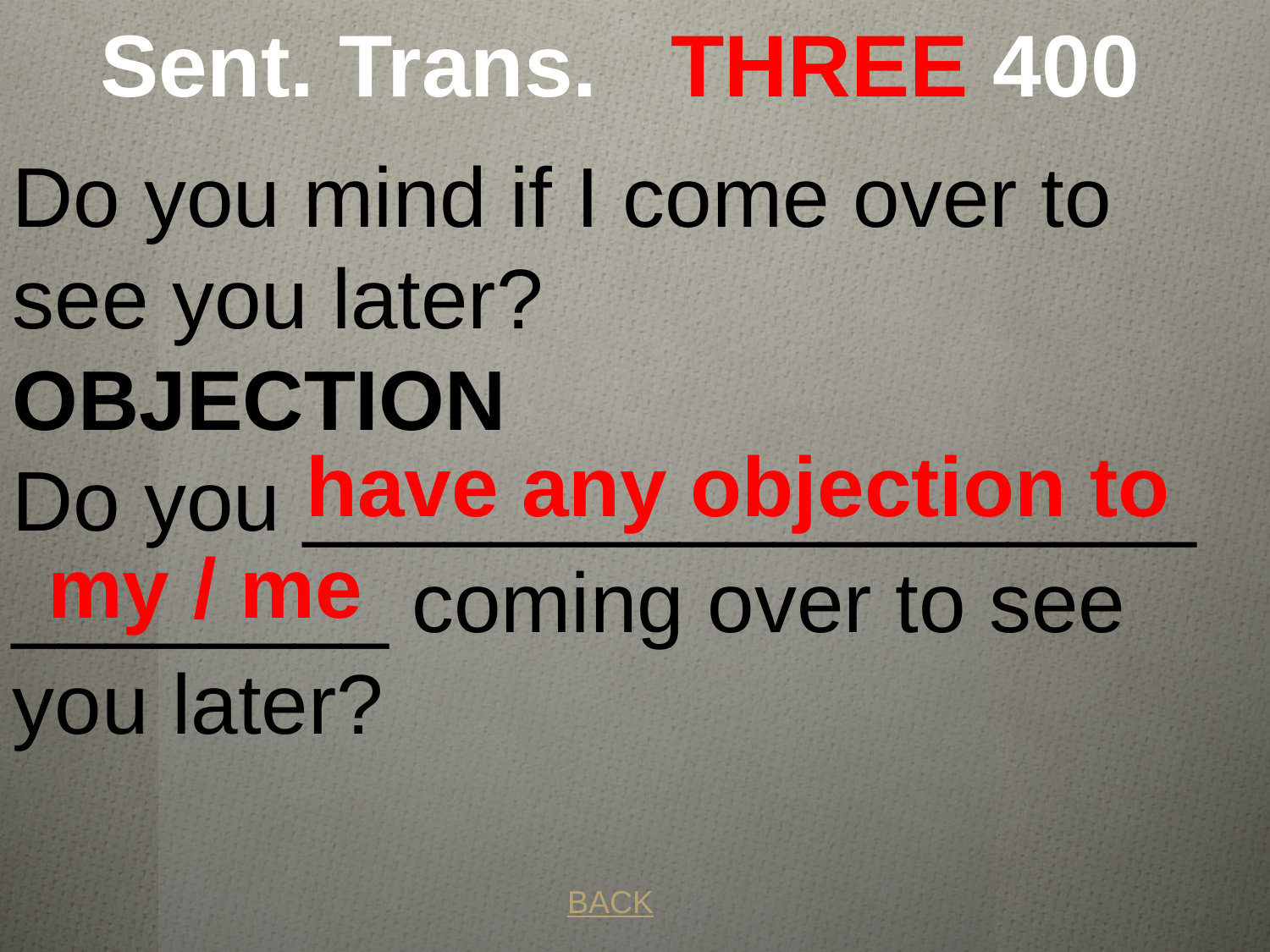

# Sent. Trans.   THREE 400
Do you mind if I come over to see you later?
OBJECTION
Do you ___________________ ________ coming over to see you later?
           have any objection to my / me
BACK